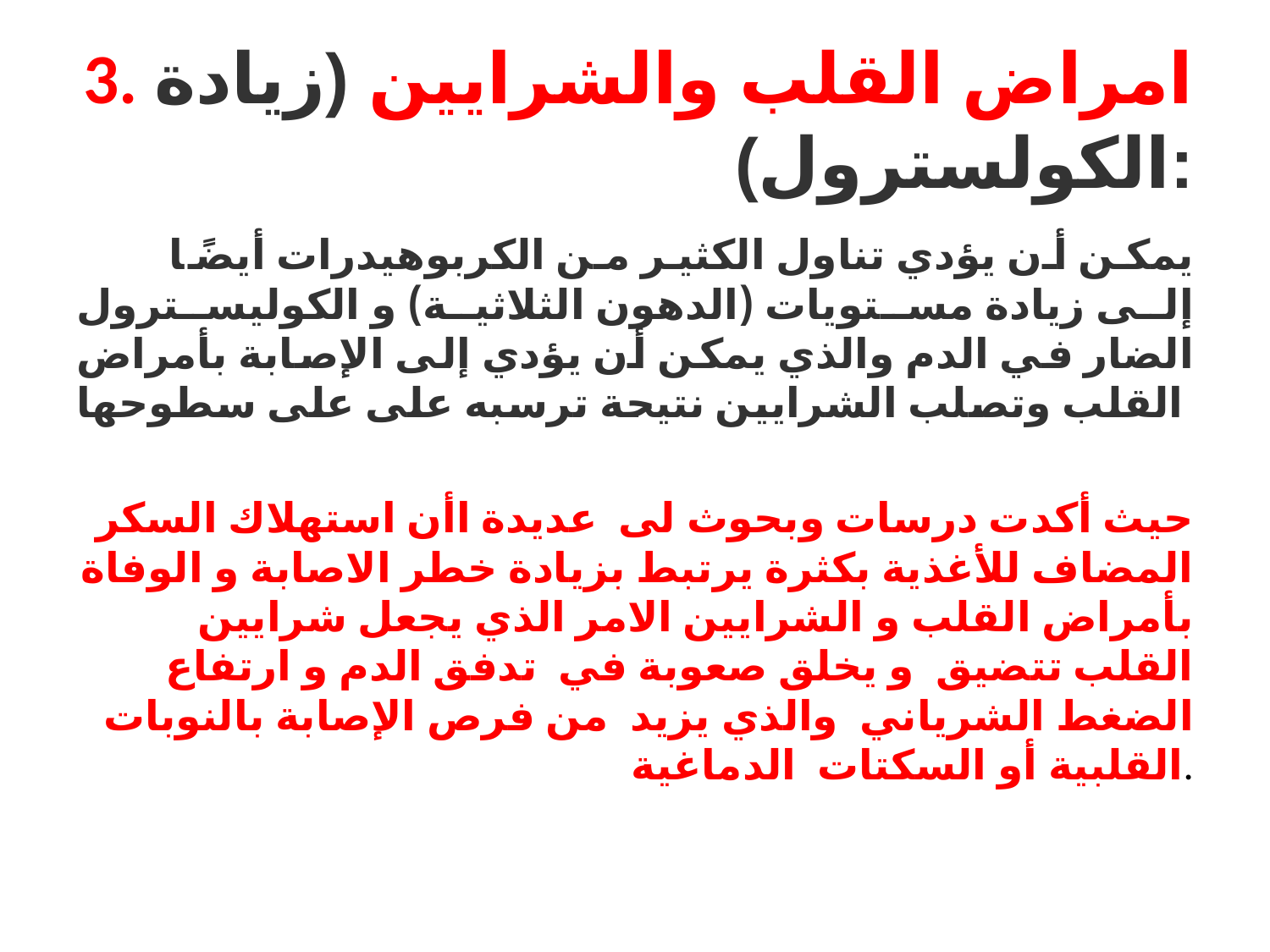

# 3. امراض القلب والشرايين (زيادة الكولسترول):
	يمكن أن يؤدي تناول الكثير من الكربوهيدرات أيضًا إلى زيادة مستويات (الدهون الثلاثية) و الكوليسترول الضار في الدم والذي يمكن أن يؤدي إلى الإصابة بأمراض القلب وتصلب الشرايين نتيحة ترسبه على على سطوحها

حيث أكدت درسات وبحوث لى  عديدة اأن استهلاك السكر المضاف للأغذية بكثرة يرتبط بزيادة خطر الاصابة و الوفاة بأمراض القلب و الشرايين الامر الذي يجعل شرايين القلب تتضيق  و يخلق صعوبة في  تدفق الدم و ارتفاع الضغط الشرياني  والذي يزيد  من فرص الإصابة بالنوبات القلبية أو السكتات  الدماغية.